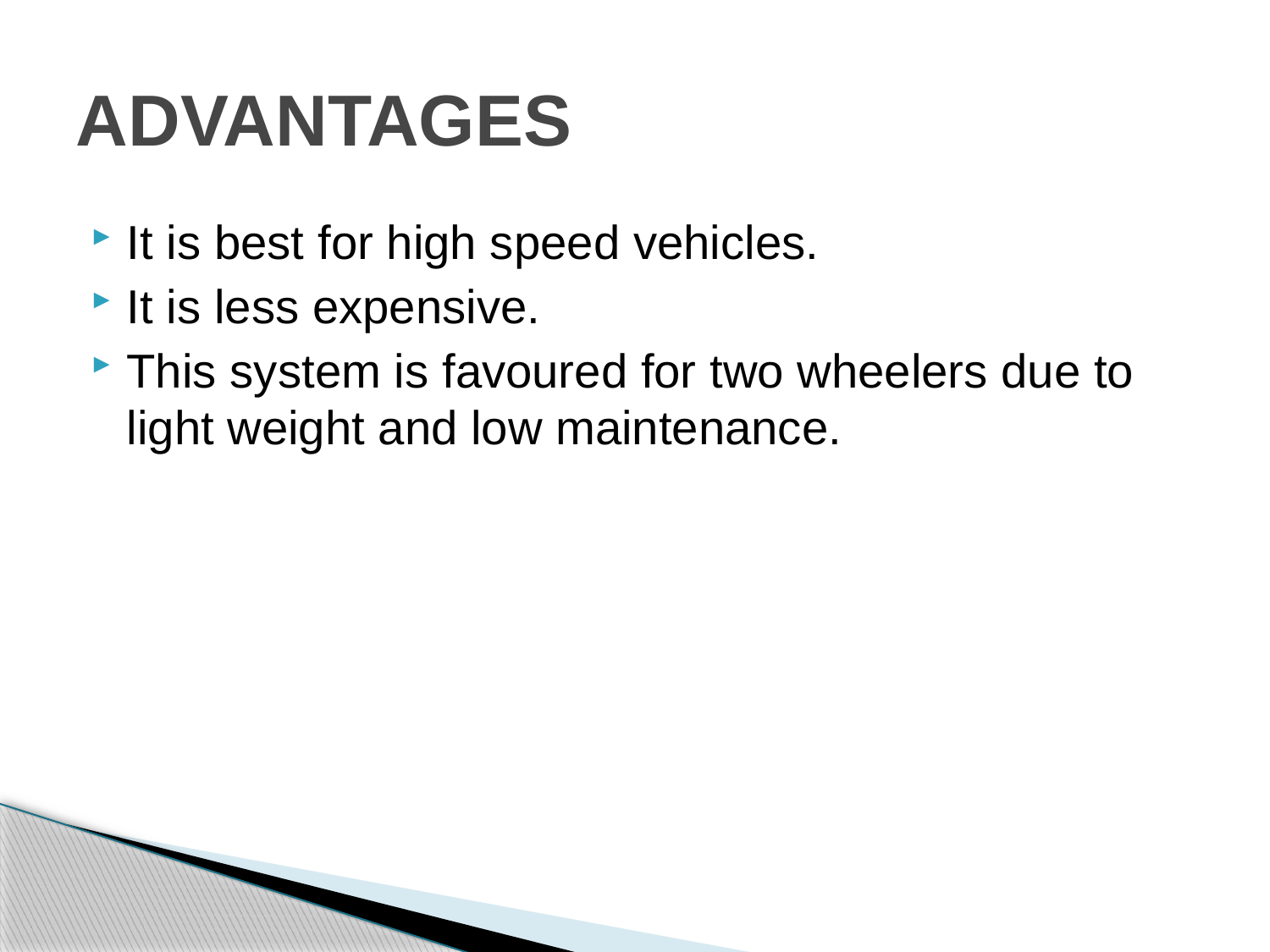

# ADVANTAGES
It is best for high speed vehicles.
It is less expensive.
This system is favoured for two wheelers due to light weight and low maintenance.